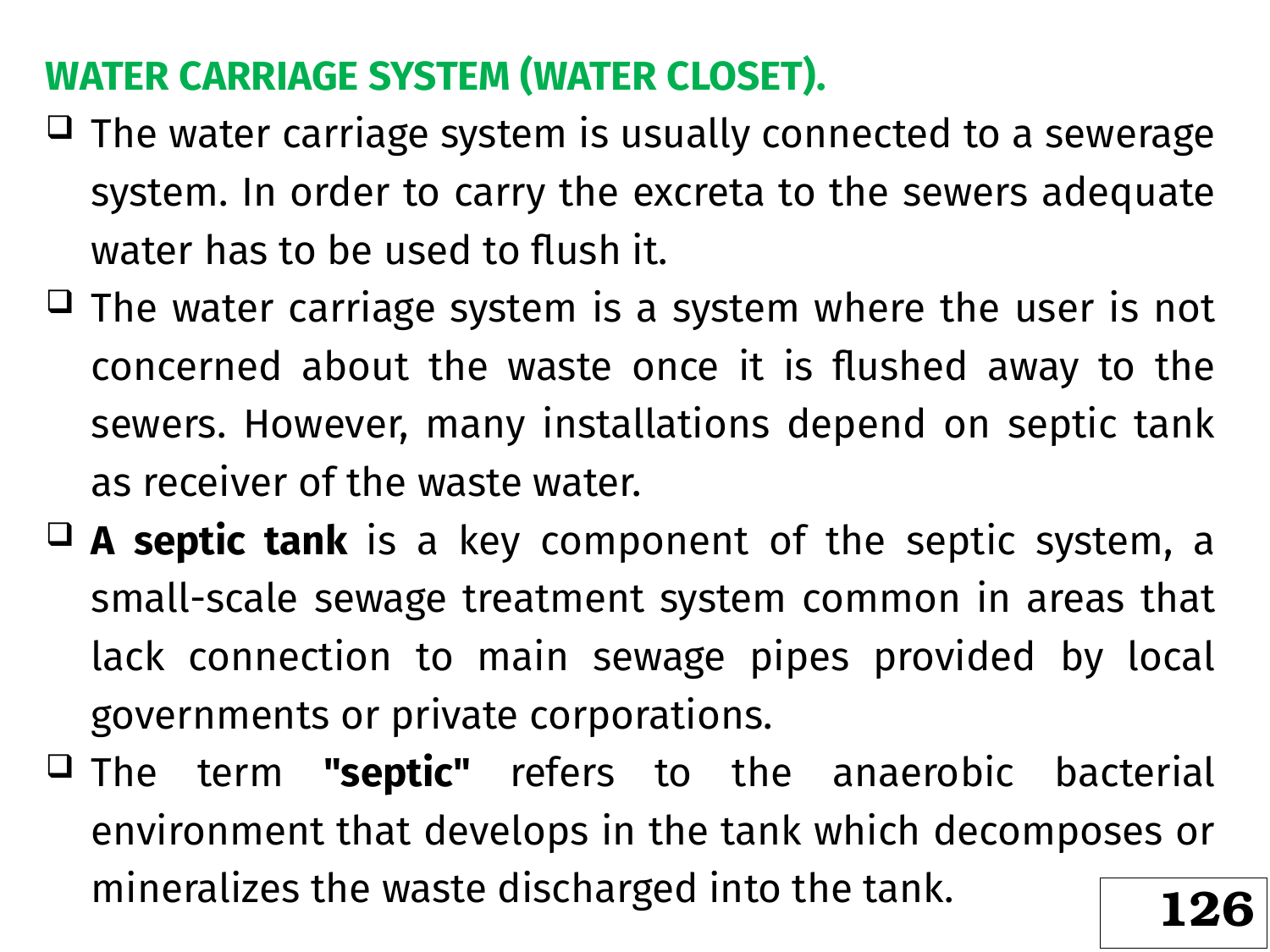

WATER CARRIAGE SYSTEM (WATER CLOSET).
The water carriage system is usually connected to a sewerage system. In order to carry the excreta to the sewers adequate water has to be used to flush it.
The water carriage system is a system where the user is not concerned about the waste once it is flushed away to the sewers. However, many installations depend on septic tank as receiver of the waste water.
A septic tank is a key component of the septic system, a small-scale sewage treatment system common in areas that lack connection to main sewage pipes provided by local governments or private corporations.
The term "septic" refers to the anaerobic bacterial environment that develops in the tank which decomposes or mineralizes the waste discharged into the tank.

126